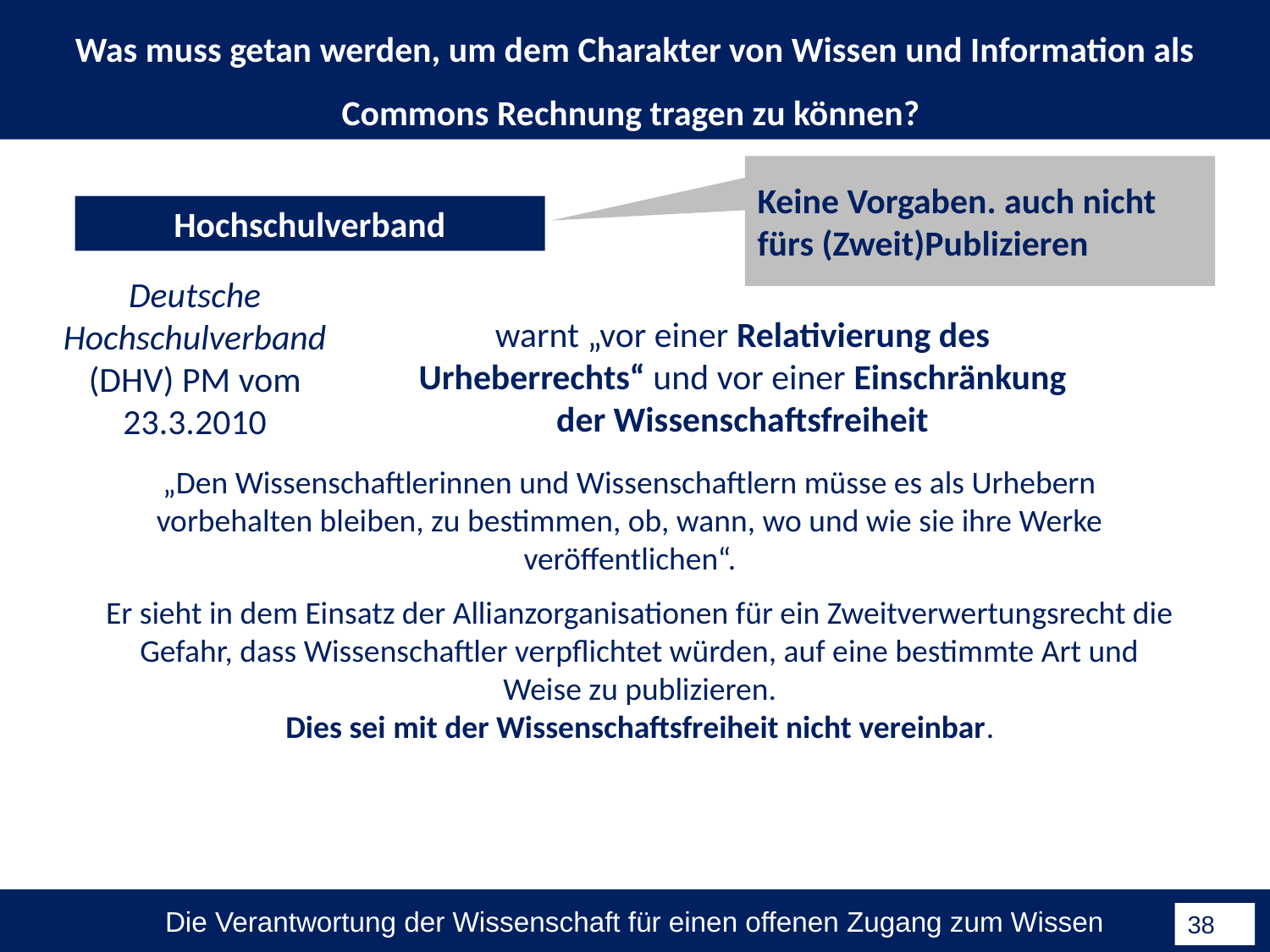

Was muss getan werden, um dem Charakter von Wissen und Information als Commons Rechnung tragen zu können?
Keine Vorgaben. auch nicht fürs (Zweit)Publizieren
Hochschulverband
Deutsche Hochschulverband (DHV) PM vom 23.3.2010
warnt „vor einer Relativierung des Urheberrechts“ und vor einer Einschränkung der Wissenschaftsfreiheit
„Den Wissenschaftlerinnen und Wissenschaftlern müsse es als Urhebern vorbehalten bleiben, zu bestimmen, ob, wann, wo und wie sie ihre Werke veröffentlichen“.
Er sieht in dem Einsatz der Allianzorganisationen für ein Zweitverwertungsrecht die Gefahr, dass Wissenschaftler verpflichtet würden, auf eine bestimmte Art und Weise zu publizieren.
 Dies sei mit der Wissenschaftsfreiheit nicht vereinbar.